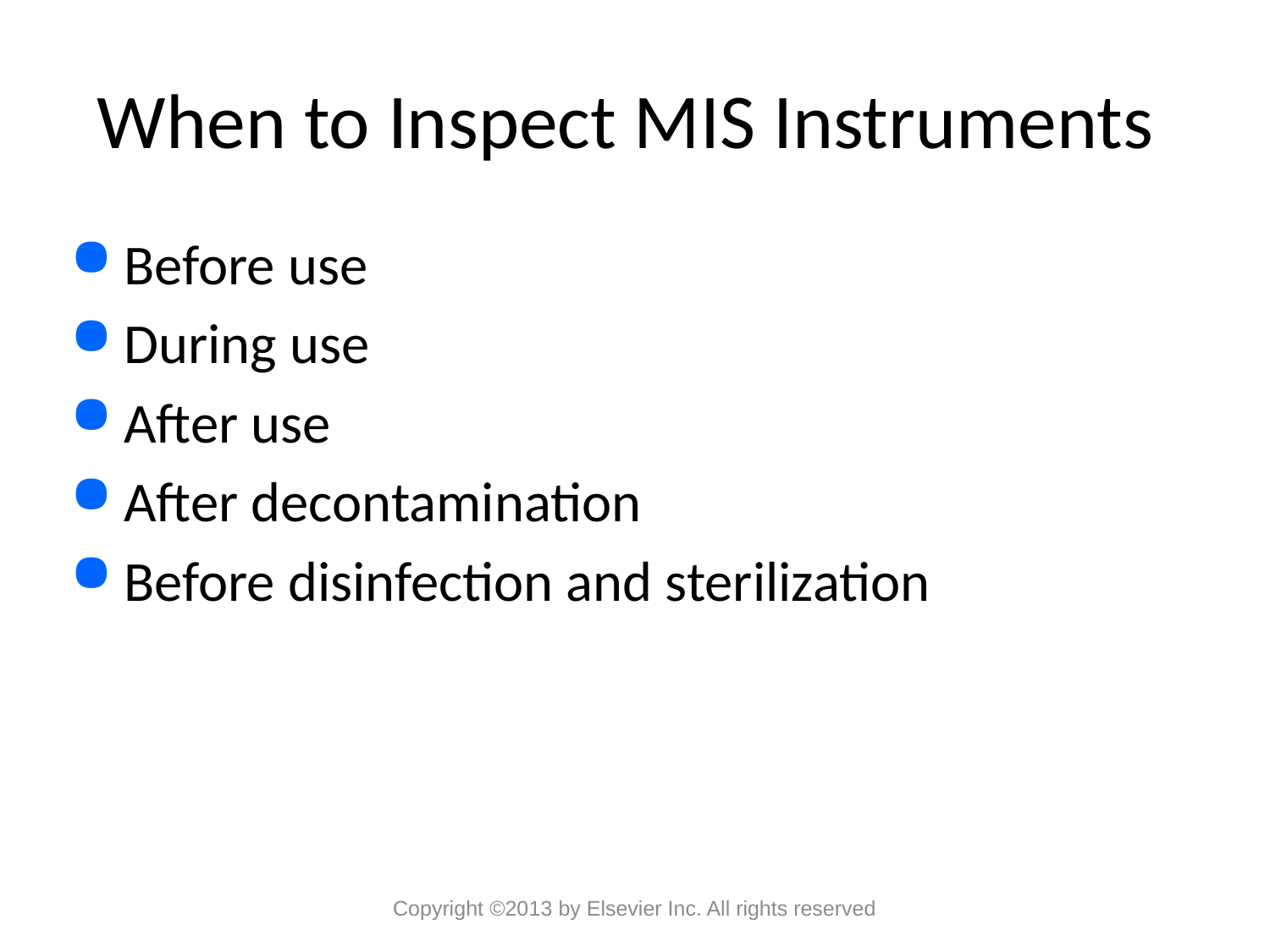

# When to Inspect MIS Instruments
Before use
During use
After use
After decontamination
Before disinfection and sterilization

Copyright ©2013 by Elsevier Inc. All rights reserved